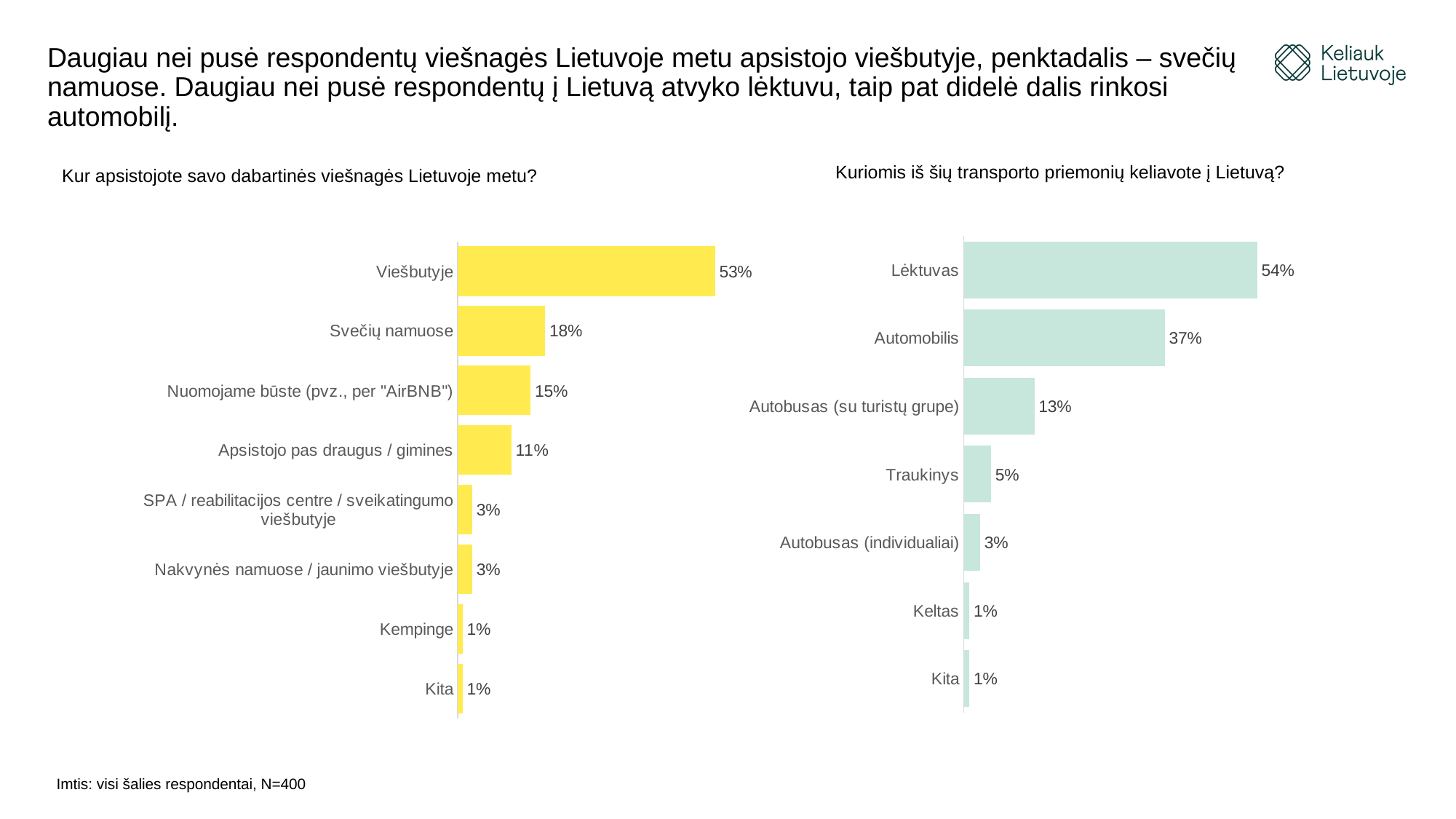

# Daugiau nei pusė respondentų viešnagės Lietuvoje metu apsistojo viešbutyje, penktadalis – svečių namuose. Daugiau nei pusė respondentų į Lietuvą atvyko lėktuvu, taip pat didelė dalis rinkosi automobilį.
Kuriomis iš šių transporto priemonių keliavote į Lietuvą?
Kur apsistojote savo dabartinės viešnagės Lietuvoje metu?

### Chart

| Category |  |
|---|---|
| Kita | 0.01 |
| Keltas | 0.01 |
| Autobusas (individualiai) | 0.03 |
| Traukinys | 0.05 |
| Autobusas (su turistų grupe) | 0.13 |
| Automobilis | 0.37 |
| Lėktuvas | 0.54 |

### Chart

| Category |  |
|---|---|
| Kita | 0.01 |
| Kempinge | 0.01 |
| Nakvynės namuose / jaunimo viešbutyje | 0.03 |
| SPA / reabilitacijos centre / sveikatingumo viešbutyje | 0.03 |
| Apsistojo pas draugus / gimines | 0.11 |
| Nuomojame būste (pvz., per "AirBNB") | 0.15 |
| Svečių namuose | 0.18 |
| Viešbutyje | 0.53 |
Imtis: visi šalies respondentai, N=400